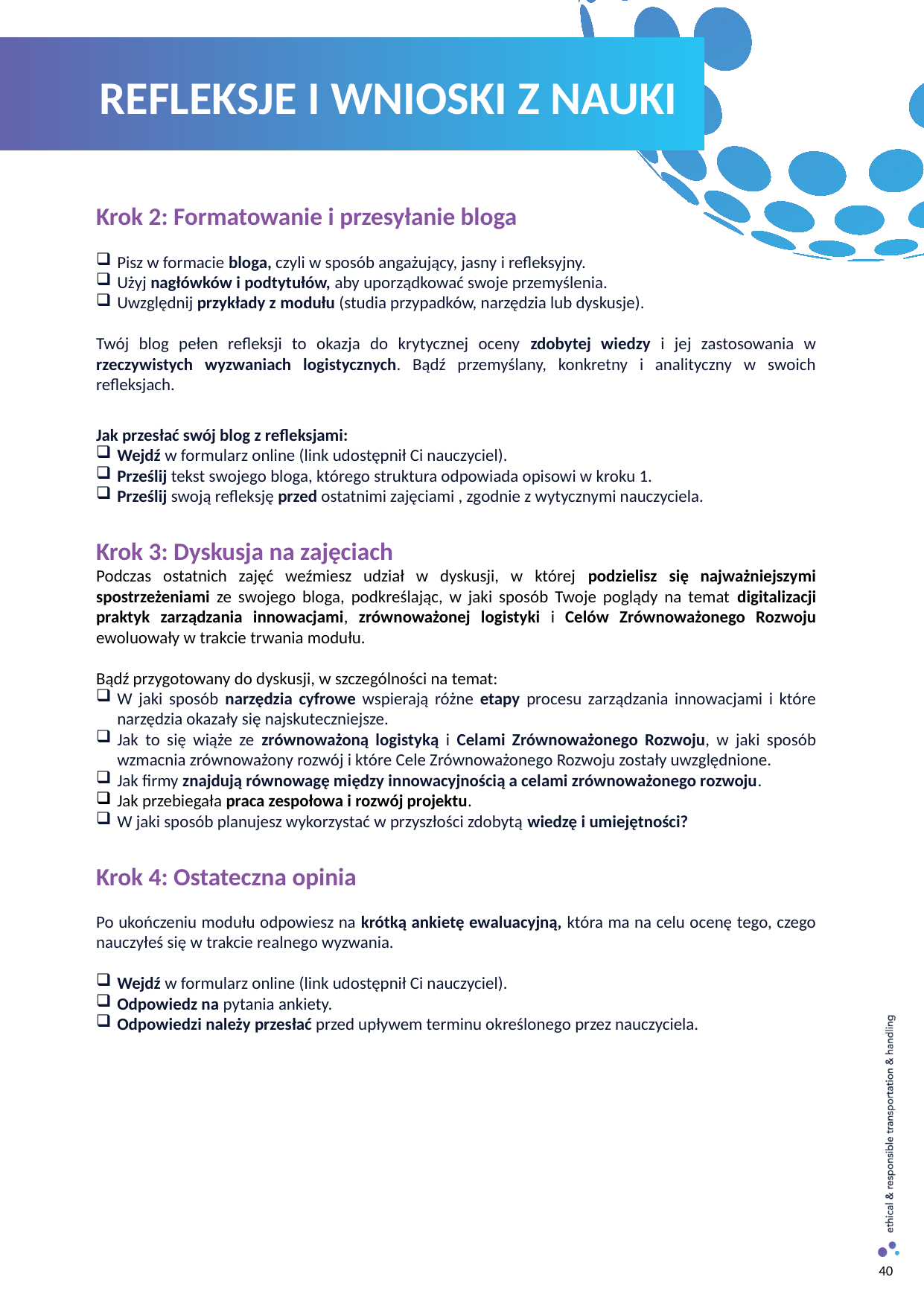

REFLEKSJE I WNIOSKI Z NAUKI
Krok 2: Formatowanie i przesyłanie bloga

Pisz w formacie bloga, czyli w sposób angażujący, jasny i refleksyjny.
Użyj nagłówków i podtytułów, aby uporządkować swoje przemyślenia.
Uwzględnij przykłady z modułu (studia przypadków, narzędzia lub dyskusje).

Twój blog pełen refleksji to okazja do krytycznej oceny zdobytej wiedzy i jej zastosowania w rzeczywistych wyzwaniach logistycznych. Bądź przemyślany, konkretny i analityczny w swoich refleksjach.

Jak przesłać swój blog z refleksjami:
Wejdź w formularz online (link udostępnił Ci nauczyciel).
Prześlij tekst swojego bloga, którego struktura odpowiada opisowi w kroku 1.
Prześlij swoją refleksję przed ostatnimi zajęciami , zgodnie z wytycznymi nauczyciela.

Krok 3: Dyskusja na zajęciach
Podczas ostatnich zajęć weźmiesz udział w dyskusji, w której podzielisz się najważniejszymi spostrzeżeniami ze swojego bloga, podkreślając, w jaki sposób Twoje poglądy na temat digitalizacji praktyk zarządzania innowacjami, zrównoważonej logistyki i Celów Zrównoważonego Rozwoju ewoluowały w trakcie trwania modułu.

Bądź przygotowany do dyskusji, w szczególności na temat:
W jaki sposób narzędzia cyfrowe wspierają różne etapy procesu zarządzania innowacjami i które narzędzia okazały się najskuteczniejsze.
Jak to się wiąże ze zrównoważoną logistyką i Celami Zrównoważonego Rozwoju, w jaki sposób wzmacnia zrównoważony rozwój i które Cele Zrównoważonego Rozwoju zostały uwzględnione.
Jak firmy znajdują równowagę między innowacyjnością a celami zrównoważonego rozwoju.
Jak przebiegała praca zespołowa i rozwój projektu.
W jaki sposób planujesz wykorzystać w przyszłości zdobytą wiedzę i umiejętności?

Krok 4: Ostateczna opinia
​
Po ukończeniu modułu odpowiesz na krótką ankietę ewaluacyjną, która ma na celu ocenę tego, czego nauczyłeś się w trakcie realnego wyzwania.
​
Wejdź w formularz online (link udostępnił Ci nauczyciel).
Odpowiedz na pytania ankiety.
Odpowiedzi należy przesłać przed upływem terminu określonego przez nauczyciela.

40